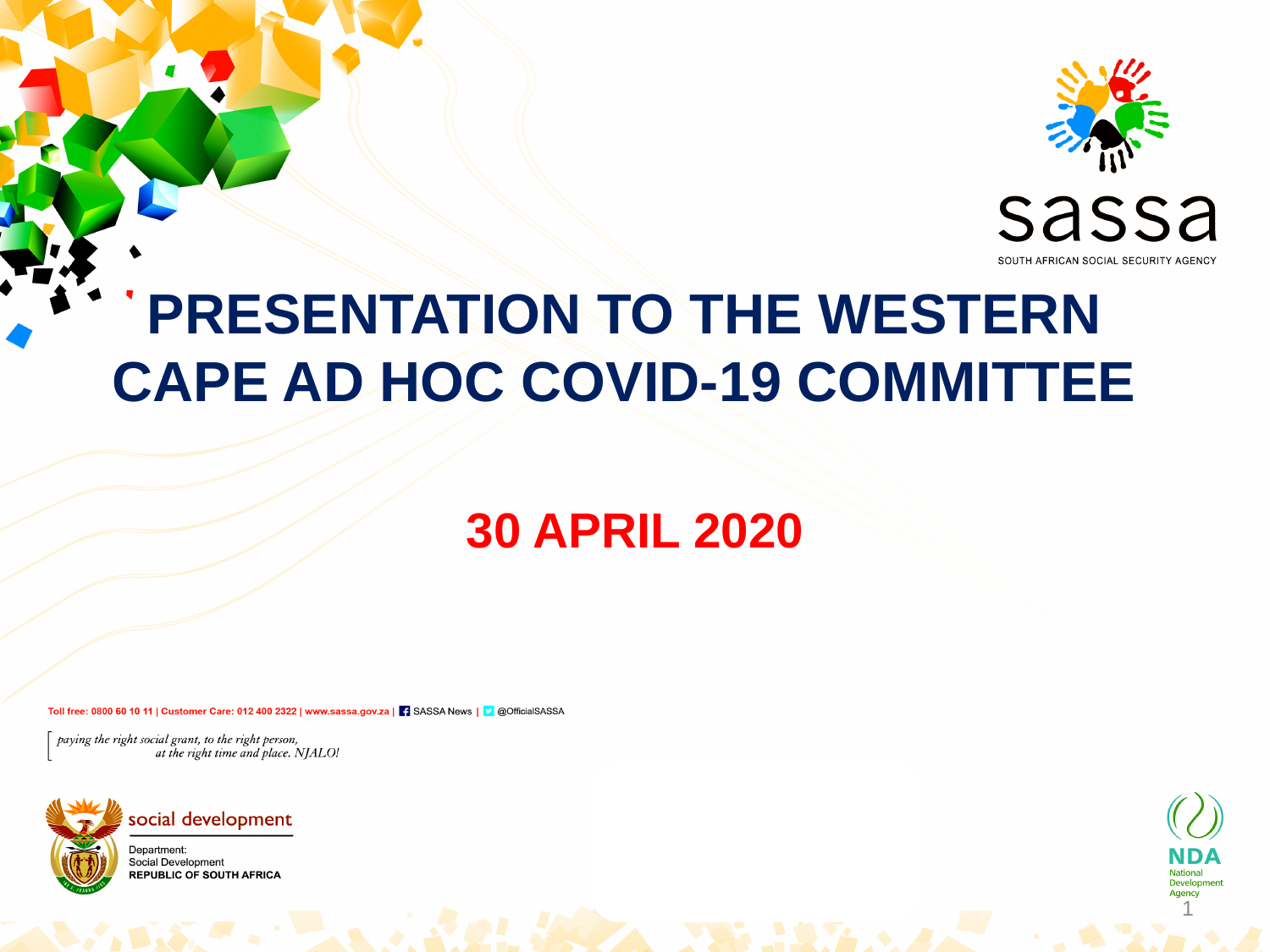

# PRESENTATION TO THE WESTERN CAPE AD HOC COVID-19 COMMITTEE
30 APRIL 2020

1